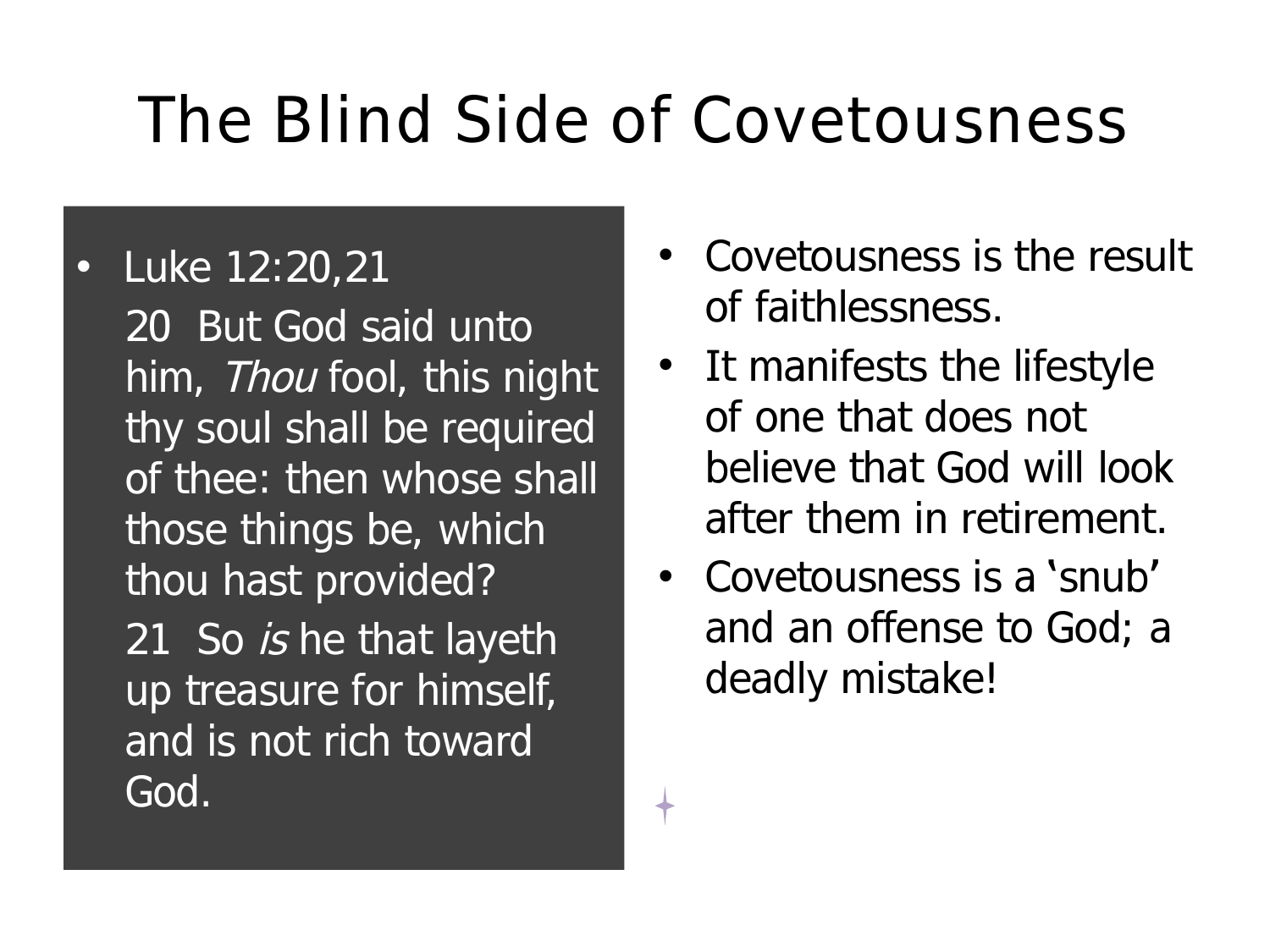

# The Blind Side of Covetousness

Luke 12:20,21
	20  But God said unto him, Thou fool, this night thy soul shall be required of thee: then whose shall those things be, which thou hast provided?
	21  So is he that layeth up treasure for himself, and is not rich toward God.

Covetousness is the result of faithlessness.
It manifests the lifestyle of one that does not believe that God will look after them in retirement.
Covetousness is a ‘snub’ and an offense to God; a  deadly mistake!